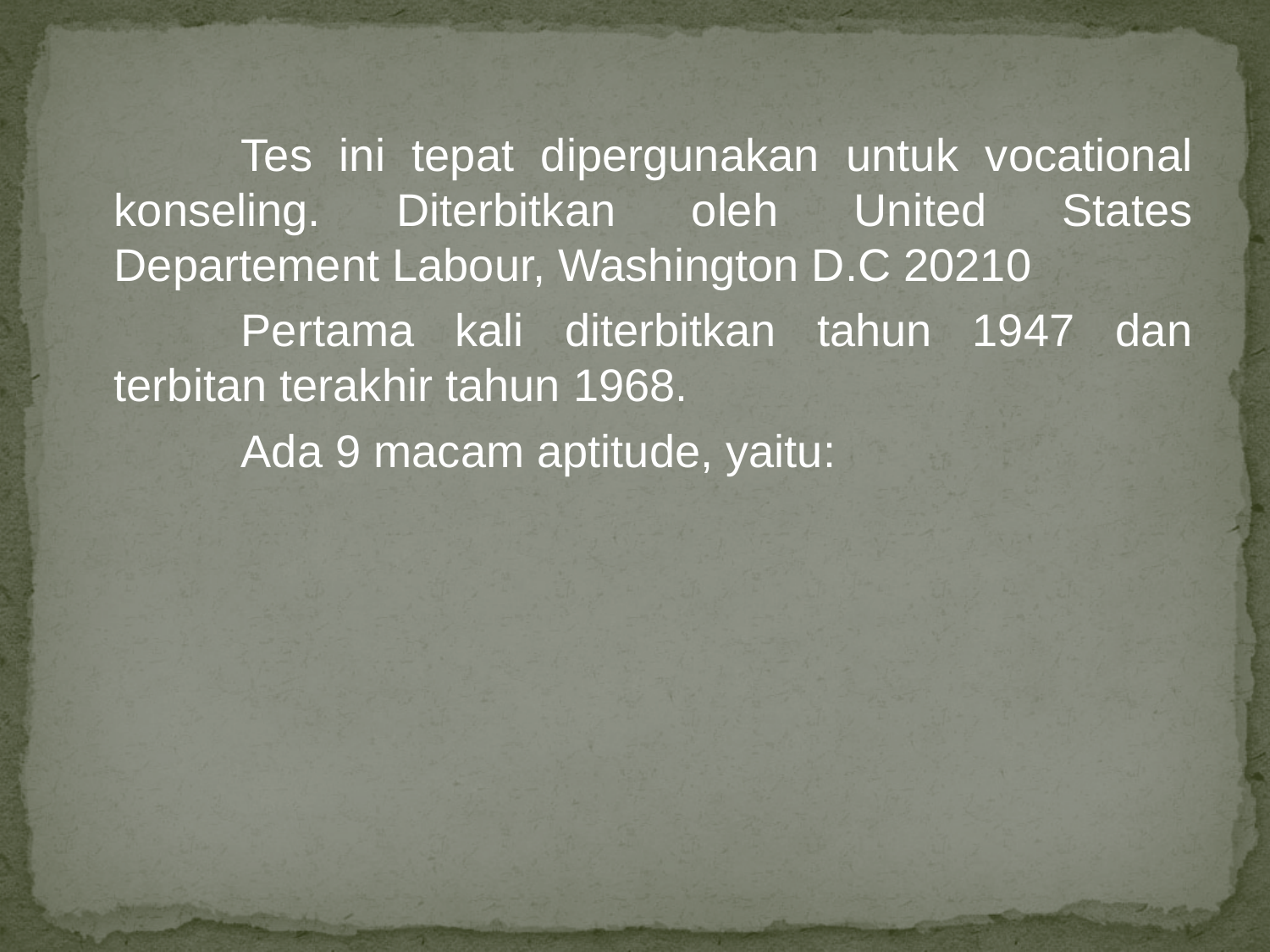

Tes ini tepat dipergunakan untuk vocational konseling. Diterbitkan oleh United States Departement Labour, Washington D.C 20210
		Pertama kali diterbitkan tahun 1947 dan terbitan terakhir tahun 1968.
		Ada 9 macam aptitude, yaitu:
#